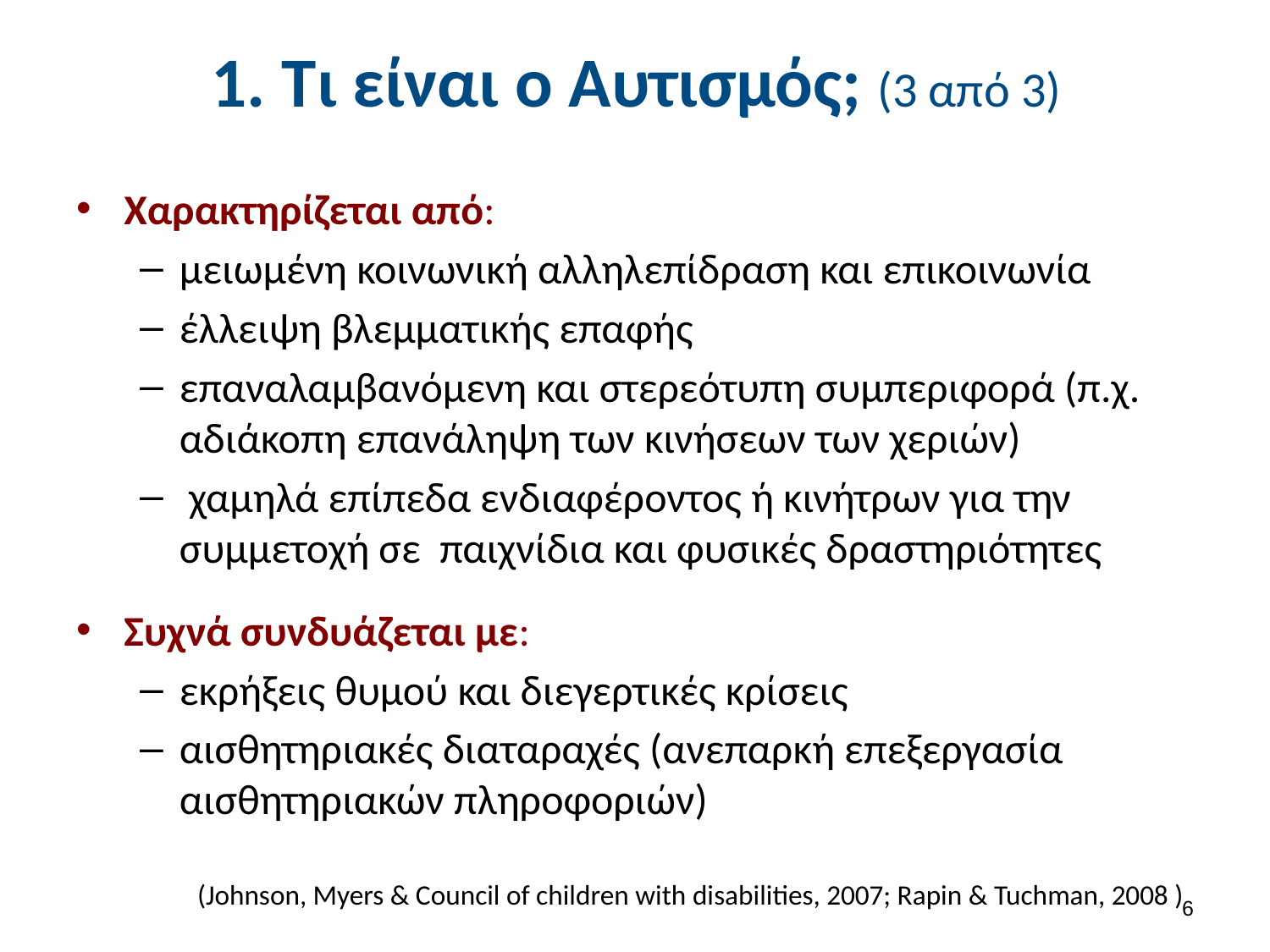

# 1. Τι είναι ο Αυτισμός; (3 από 3)
Χαρακτηρίζεται από:
μειωμένη κοινωνική αλληλεπίδραση και επικοινωνία
έλλειψη βλεμματικής επαφής
επαναλαμβανόμενη και στερεότυπη συμπεριφορά (π.χ. αδιάκοπη επανάληψη των κινήσεων των χεριών)
 χαμηλά επίπεδα ενδιαφέροντος ή κινήτρων για την συμμετοχή σε  παιχνίδια και φυσικές δραστηριότητες
Συχνά συνδυάζεται με:
εκρήξεις θυμού και διεγερτικές κρίσεις
αισθητηριακές διαταραχές (ανεπαρκή επεξεργασία αισθητηριακών πληροφοριών)

(Johnson, Myers & Council of children with disabilities, 2007; Rapin & Tuchman, 2008 )
6